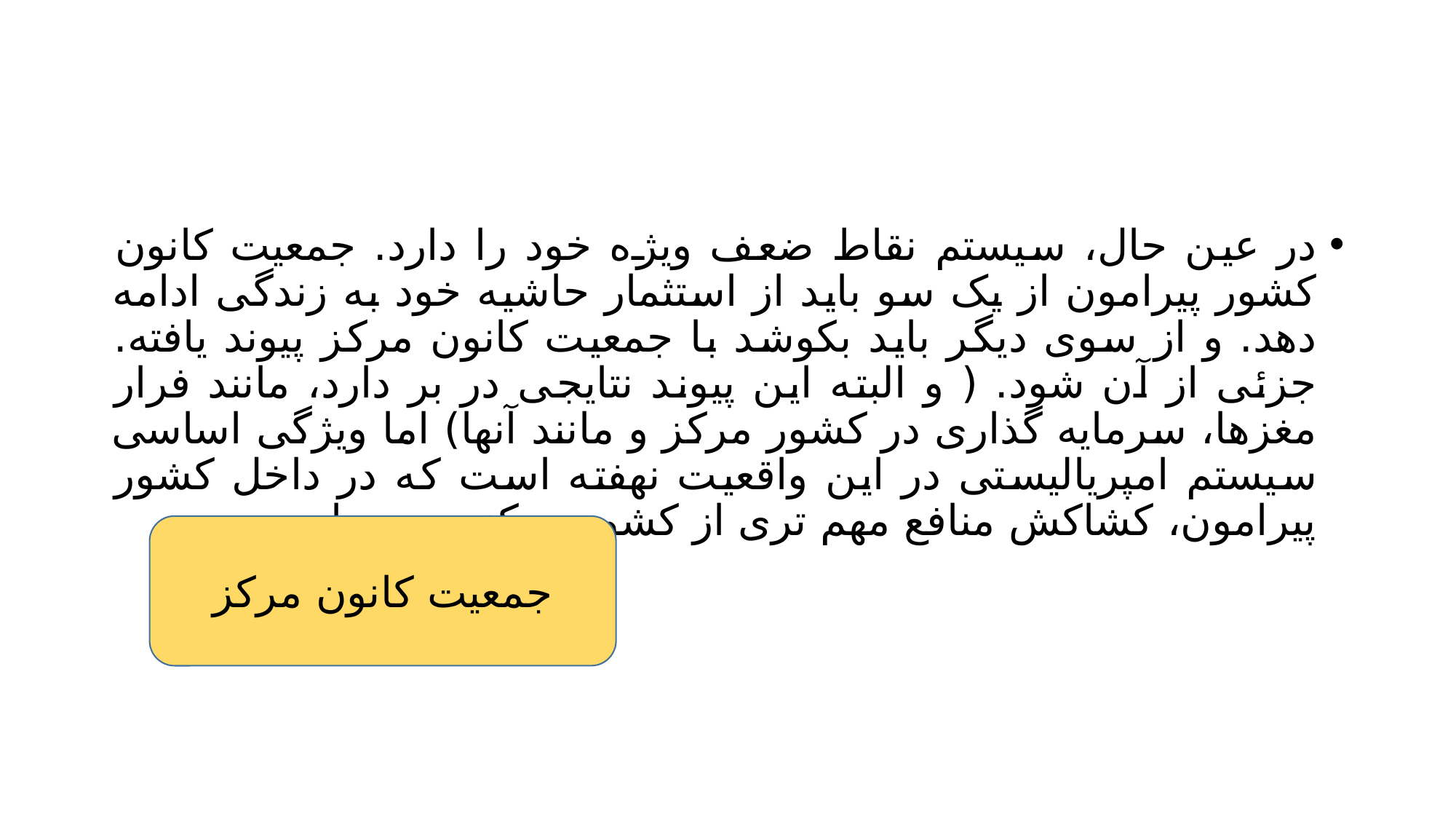

#
در عین حال، سیستم نقاط ضعف ویژه خود را دارد. جمعیت کانون کشور پیرامون از یک سو باید از استثمار حاشیه خود به زندگی ادامه دهد. و از سوی دیگر باید بکوشد با جمعیت کانون مرکز پیوند یافته. جزئی از آن شود. ( و البته این پیوند نتایجی در بر دارد، مانند فرار مغزها، سرمایه گذاری در کشور مرکز و مانند آنها) اما ویژگی اساسی سیستم امپریالیستی در این واقعیت نهفته است که در داخل کشور پیرامون، کشاکش منافع مهم تری از کشور مرکز وجود دارد
جمعیت کانون مرکز